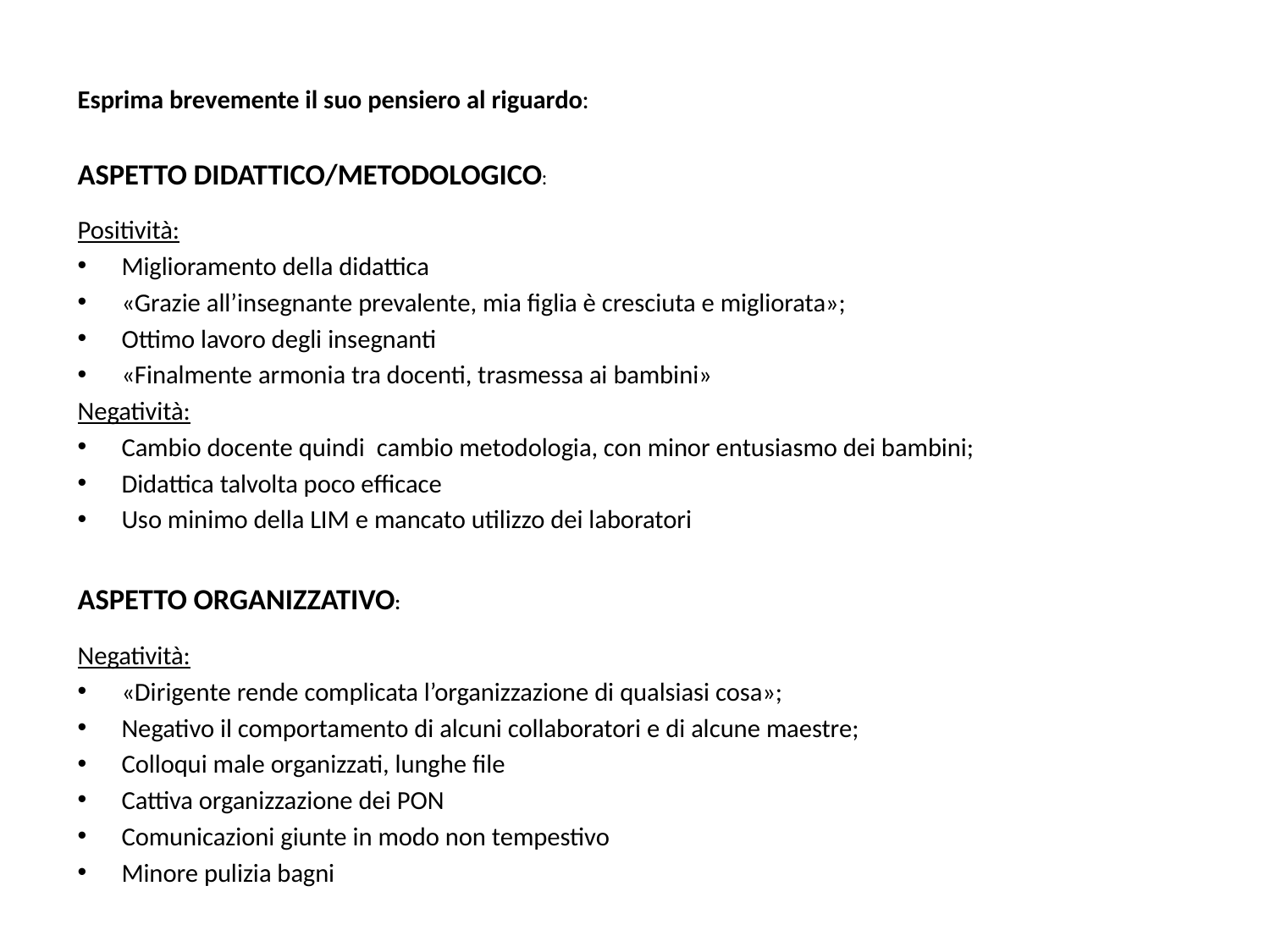

Esprima brevemente il suo pensiero al riguardo:

ASPETTO DIDATTICO/METODOLOGICO:

Positività:
Miglioramento della didattica
«Grazie all’insegnante prevalente, mia figlia è cresciuta e migliorata»;
Ottimo lavoro degli insegnanti
«Finalmente armonia tra docenti, trasmessa ai bambini»
Negatività:
Cambio docente quindi  cambio metodologia, con minor entusiasmo dei bambini;
Didattica talvolta poco efficace
Uso minimo della LIM e mancato utilizzo dei laboratori

ASPETTO ORGANIZZATIVO:

Negatività:
«Dirigente rende complicata l’organizzazione di qualsiasi cosa»;
Negativo il comportamento di alcuni collaboratori e di alcune maestre;
Colloqui male organizzati, lunghe file
Cattiva organizzazione dei PON
Comunicazioni giunte in modo non tempestivo
Minore pulizia bagni